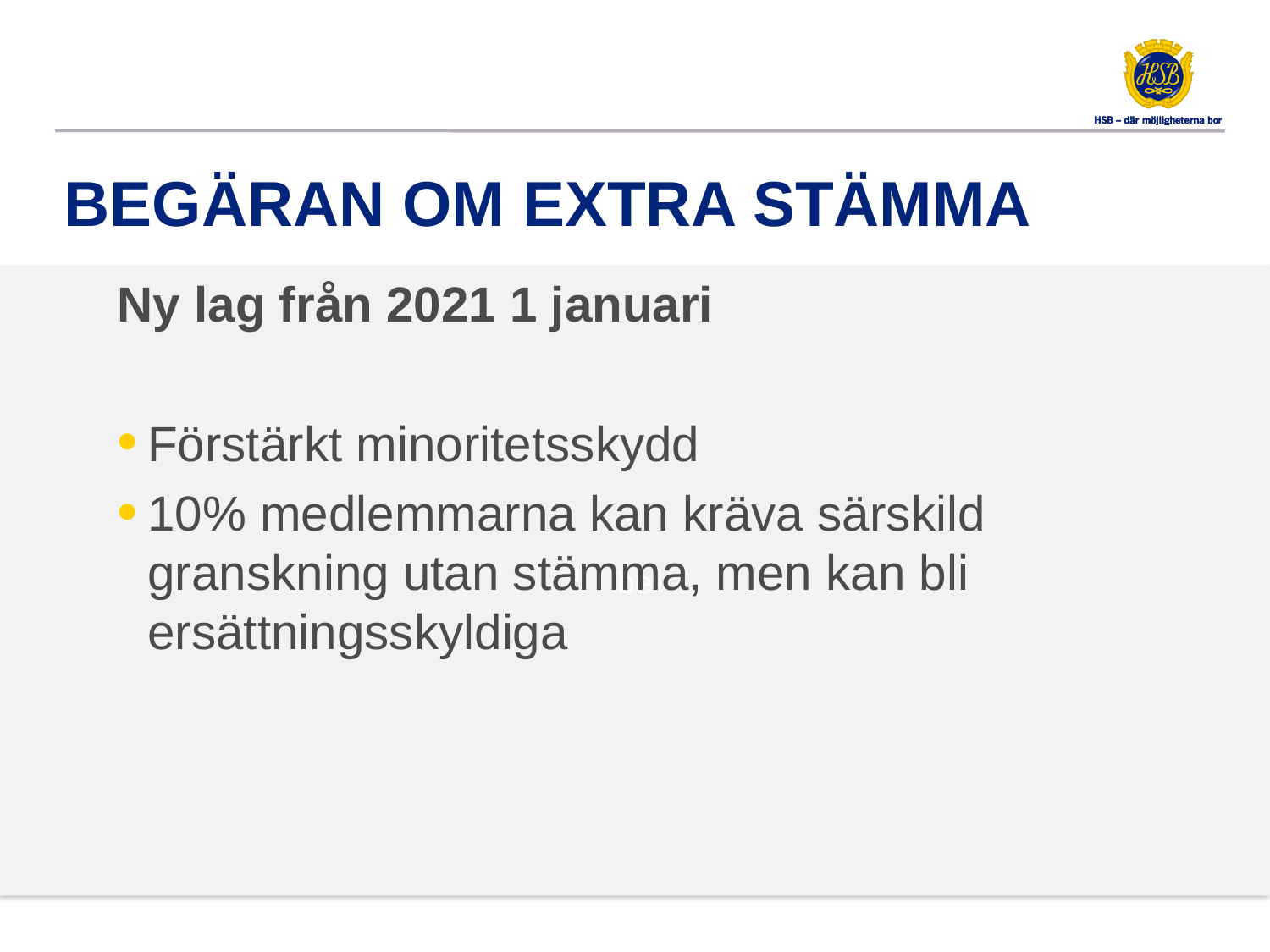

# Begäran om extra stämma
be
Ny lag från 2021 1 januari

Förstärkt minoritetsskydd
10% medlemmarna kan kräva särskild granskning utan stämma, men kan bli ersättningsskyldiga